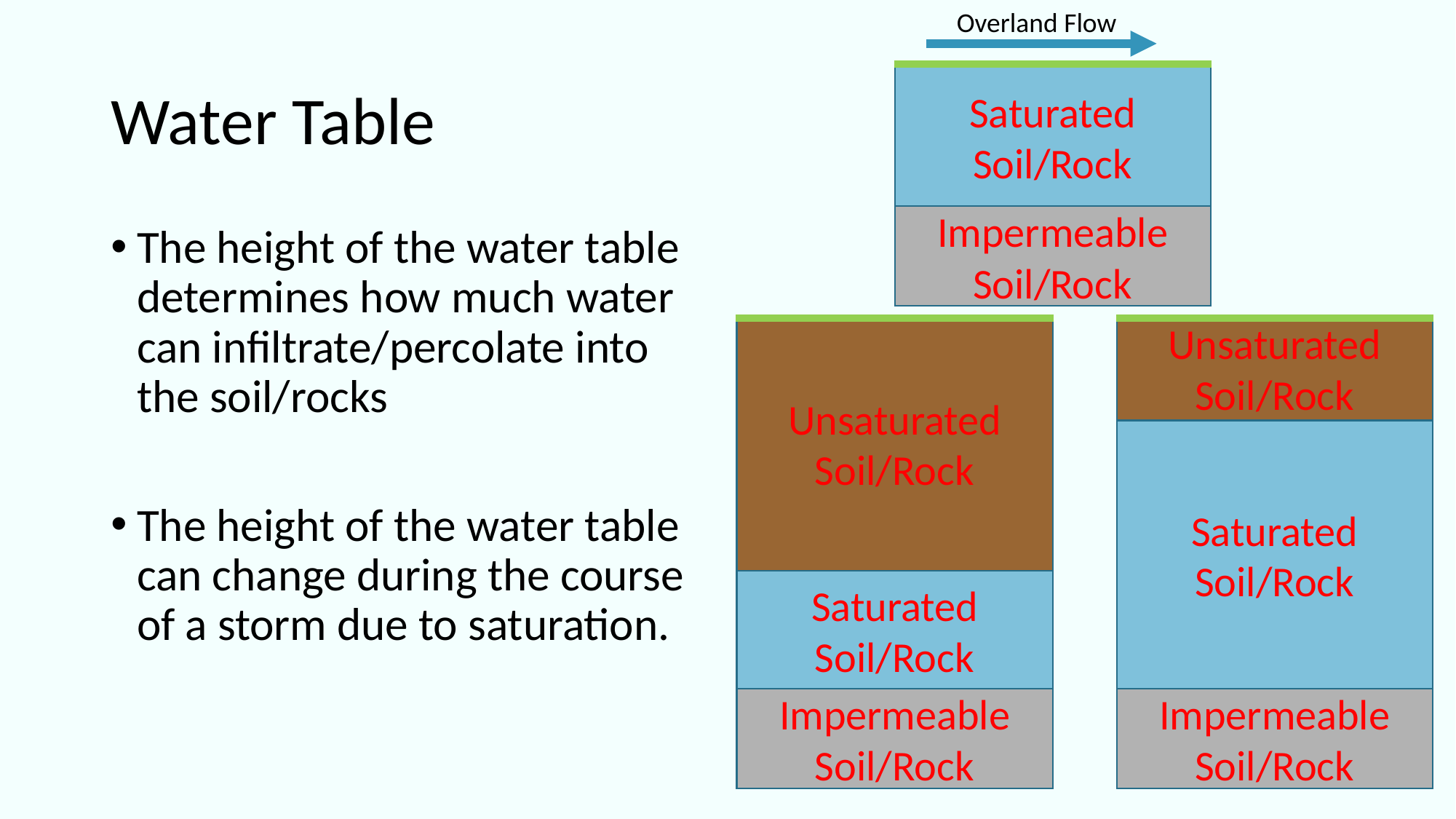

Overland Flow
# Water Table

Saturated Soil/Rock
Impermeable Soil/Rock
The height of the water table determines how much water can infiltrate/percolate into the soil/rocks

The height of the water table can change during the course of a storm due to saturation.

Unsaturated Soil/Rock

Unsaturated Soil/Rock

Saturated Soil/Rock
Saturated Soil/Rock
Impermeable Soil/Rock
Impermeable Soil/Rock